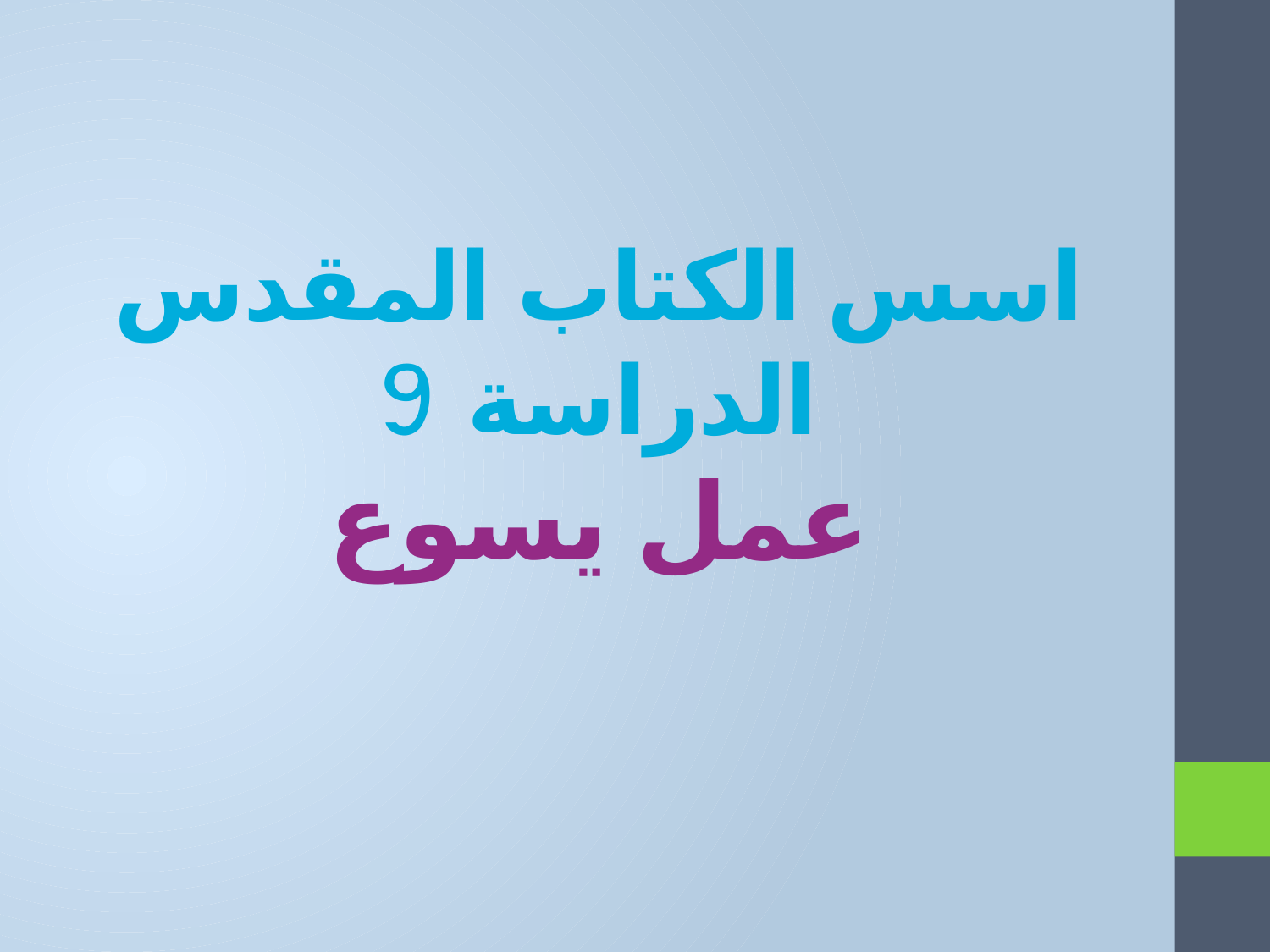

# اسس الكتاب المقدس الدراسة 9 عمل يسوع